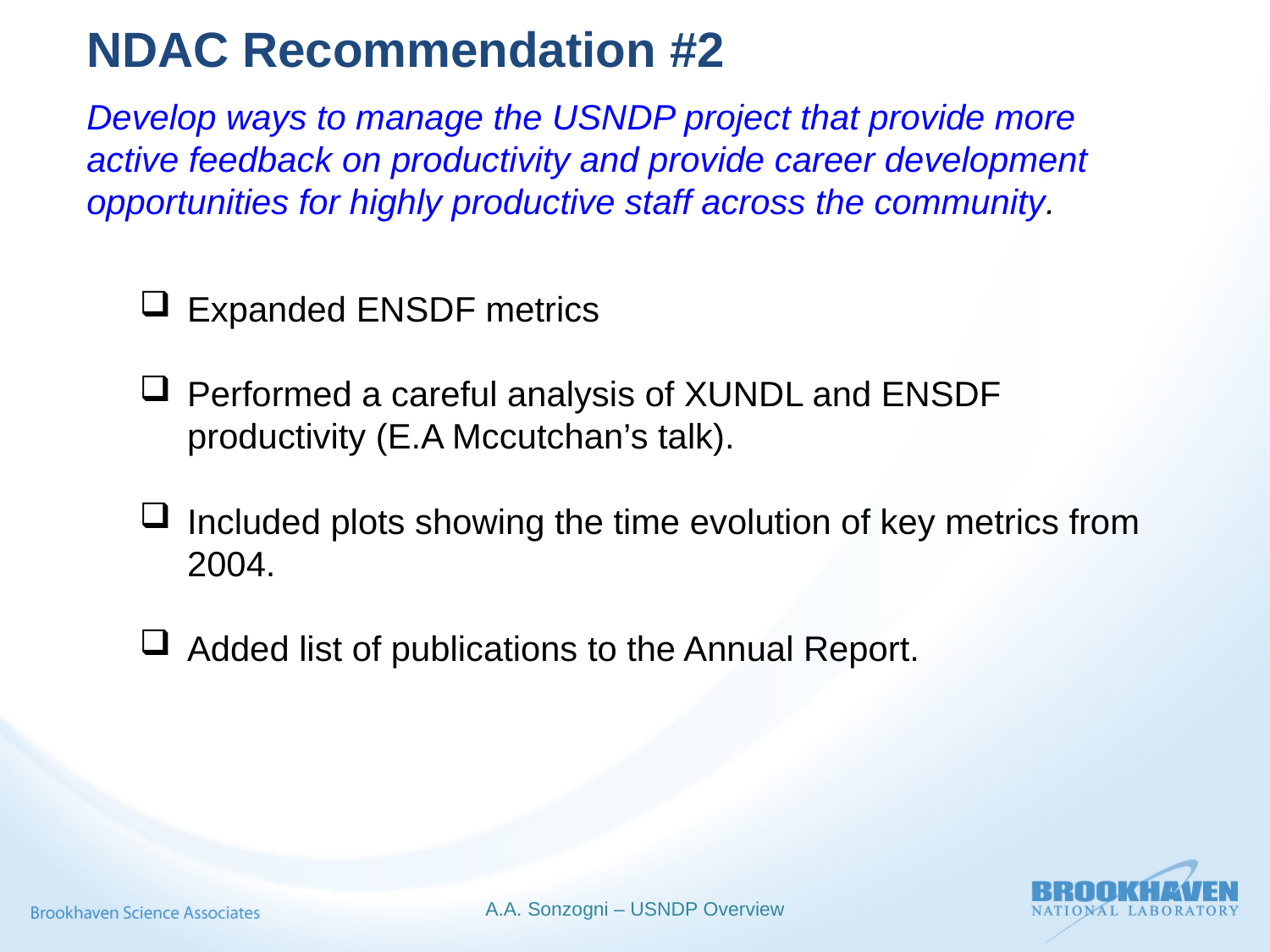

NDAC Recommendation #2
Develop ways to manage the USNDP project that provide more active feedback on productivity and provide career development opportunities for highly productive staff across the community.
Expanded ENSDF metrics

Performed a careful analysis of XUNDL and ENSDF productivity (E.A Mccutchan’s talk).

Included plots showing the time evolution of key metrics from 2004.

Added list of publications to the Annual Report.